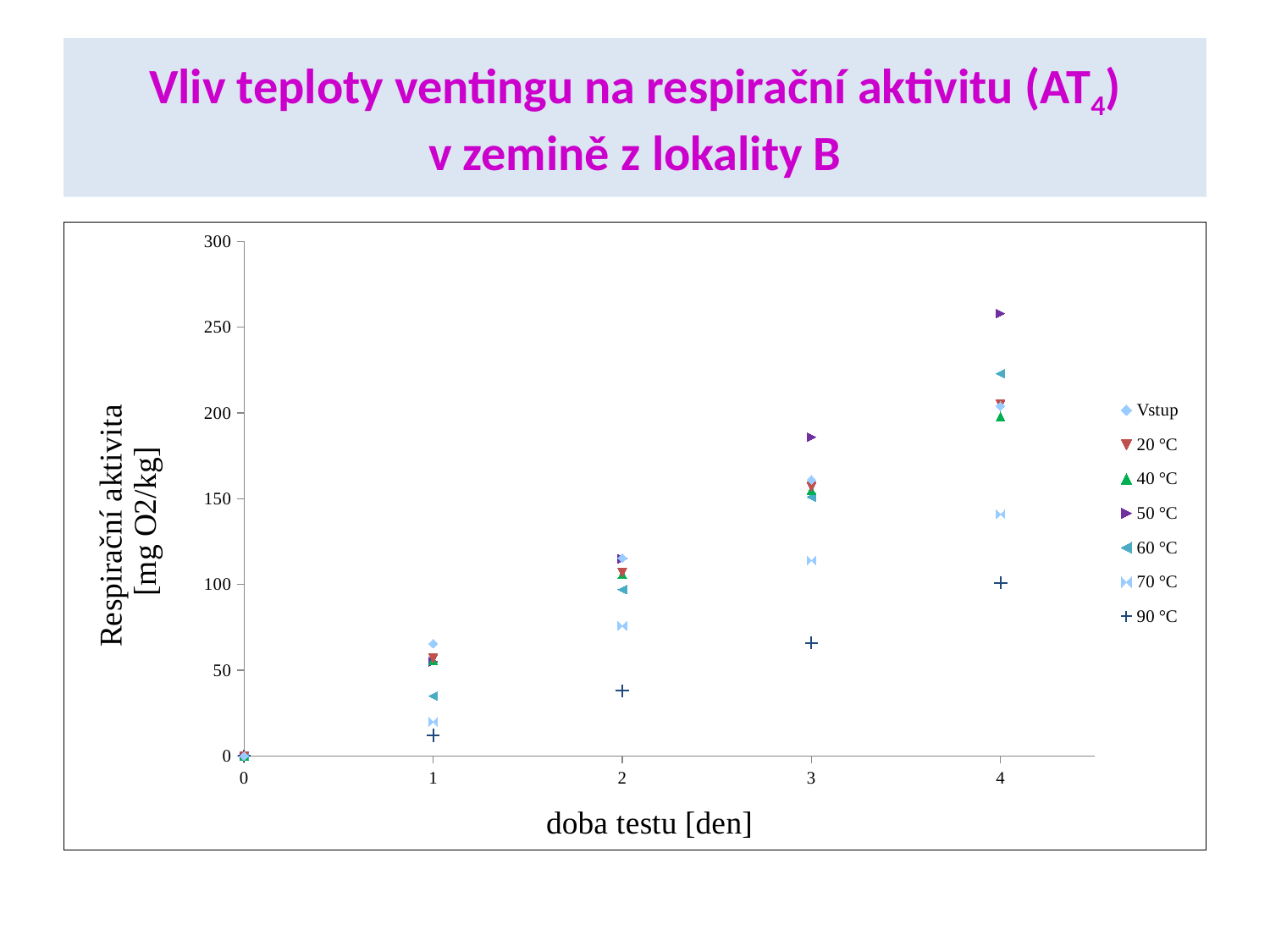

# Vliv teploty ventingu na respirační aktivitu (AT4) v zemině z lokality B

### Chart

| Category |  |  |  |  |  |  |  |
|---|---|---|---|---|---|---|---|